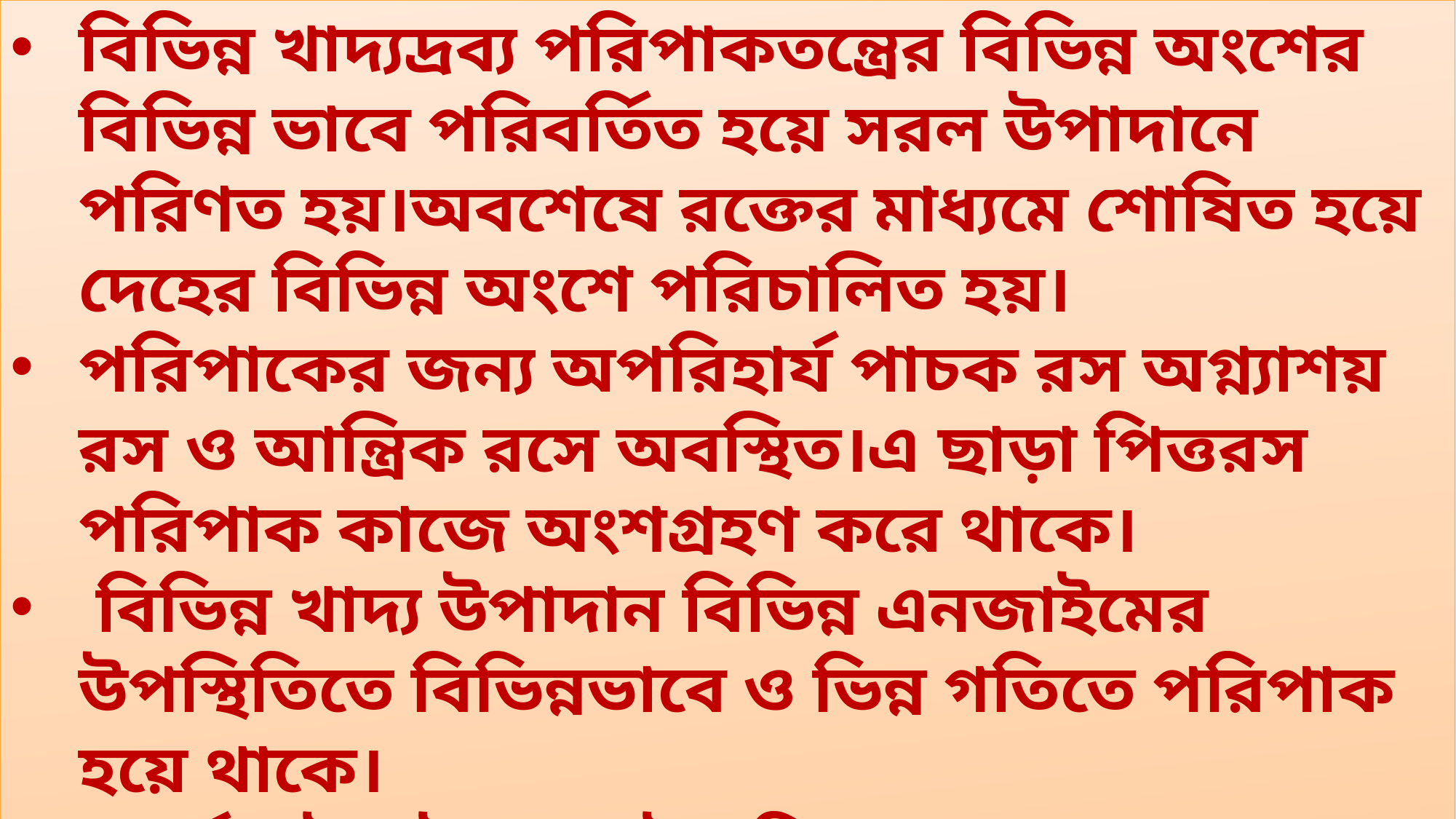

বিভিন্ন খাদ্যদ্রব্য পরিপাকতন্ত্রের বিভিন্ন অংশের বিভিন্ন ভাবে পরিবর্তিত হয়ে সরল উপাদানে পরিণত হয়।অবশেষে রক্তের মাধ্যমে শোষিত হয়ে দেহের বিভিন্ন অংশে পরিচালিত হয়।
পরিপাকের জন্য অপরিহার্য পাচক রস অগ্ন্যাশয় রস ও আন্ত্রিক রসে অবস্থিত।এ ছাড়া পিত্তরস পরিপাক কাজে অংশগ্রহণ করে থাকে।
 বিভিন্ন খাদ্য উপাদান বিভিন্ন এনজাইমের উপস্থিতিতে বিভিন্নভাবে ও ভিন্ন গতিতে পরিপাক হয়ে থাকে।
কার্বোহাইড্রেট ও ফ্যাট পরিপাকের জন্য সবচেয়ে বেশি প্রয়োজন হয়। পর্যন্ত আসার জন্য সময় প্রয়োজন হয়।
খাদ্য মুখগহ্বর থেকে মলদ্বার পর্যন্ত আসতে ১২-১৪ ঘন্টা সময় লাগে।